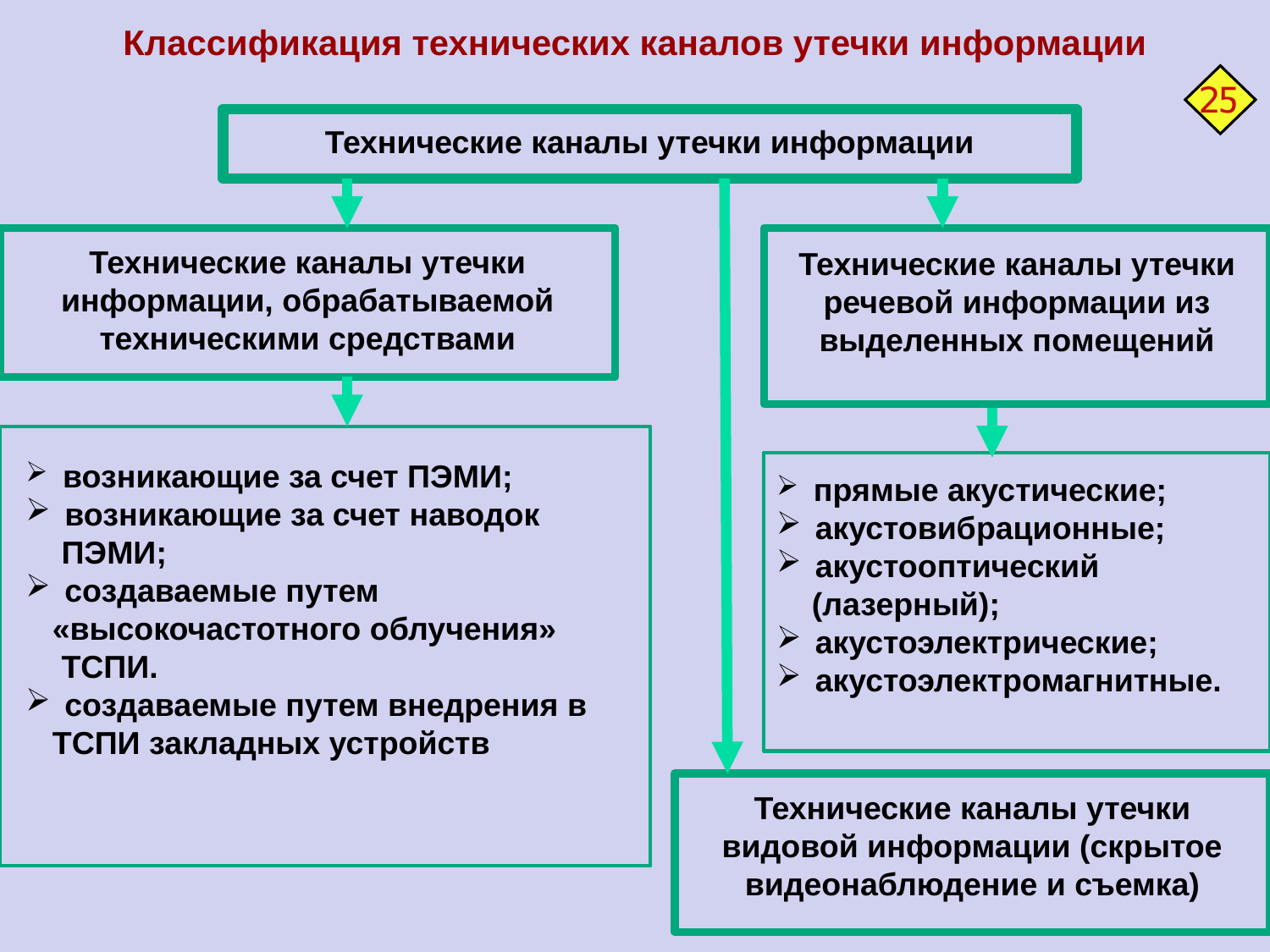

Классификация технических каналов утечки информации

25

Технические каналы утечки информации

Технические каналы утечки информации, обрабатываемой техническими средствами

Технические каналы утечки речевой информации из выделенных помещений

 возникающие за счет ПЭМИ;
 возникающие за счет наводок
    ПЭМИ;
 создаваемые путем
   «высокочастотного облучения»
    ТСПИ.
 создаваемые путем внедрения в
   ТСПИ закладных устройств

 прямые акустические;
 акустовибрационные;
 акустооптический
    (лазерный);
 акустоэлектрические;
 акустоэлектромагнитные.

Технические каналы утечки видовой информации (скрытое видеонаблюдение и съемка)